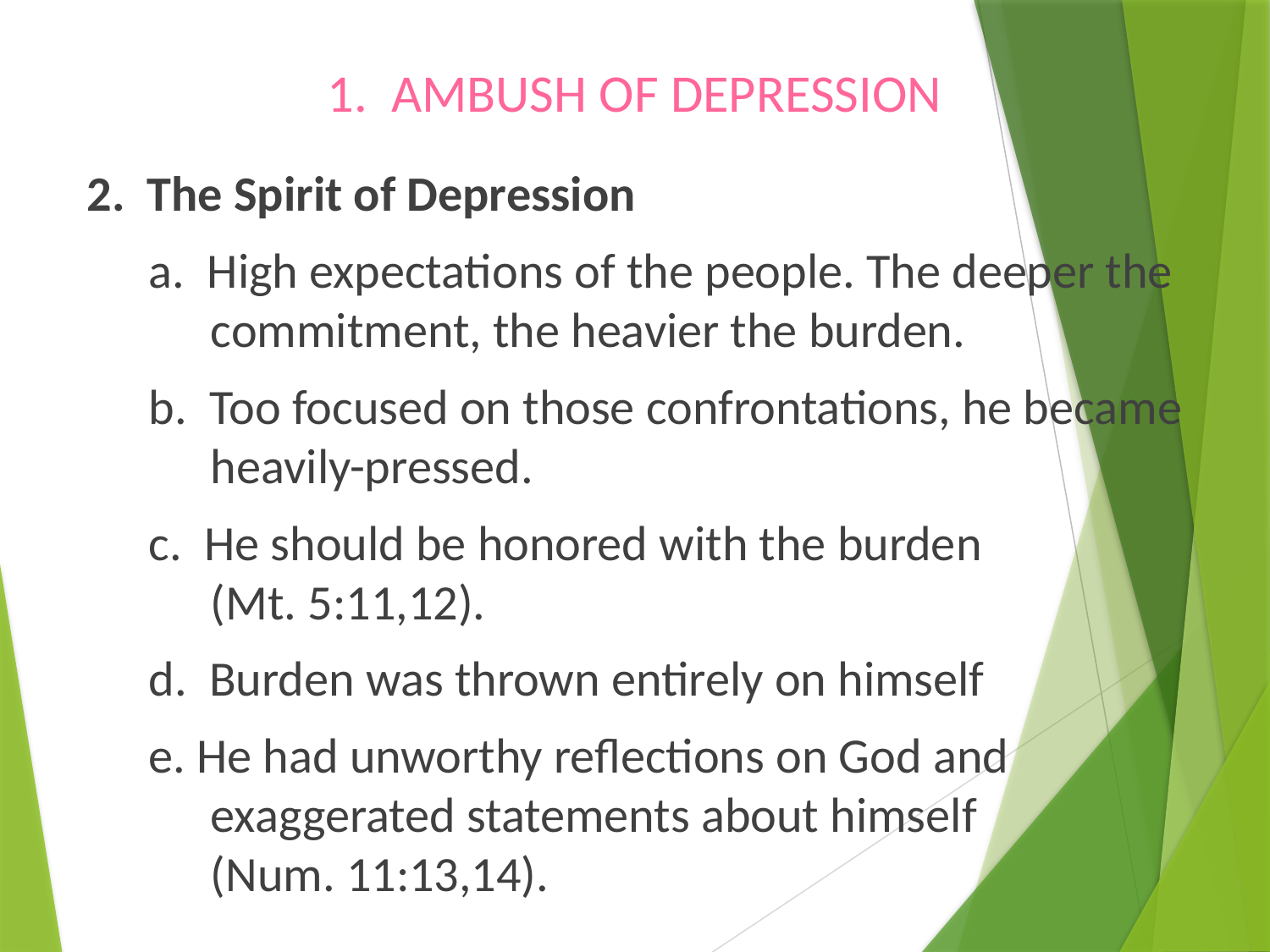

# 1.  AMBUSH OF DEPRESSION
2.  The Spirit of Depression
a.  High expectations of the people. The deeper the commitment, the heavier the burden.
b.  Too focused on those confrontations, he became heavily-pressed.
c.  He should be honored with the burden
(Mt. 5:11,12).
d.  Burden was thrown entirely on himself
e. He had unworthy reflections on God and exaggerated statements about himself
(Num. 11:13,14).